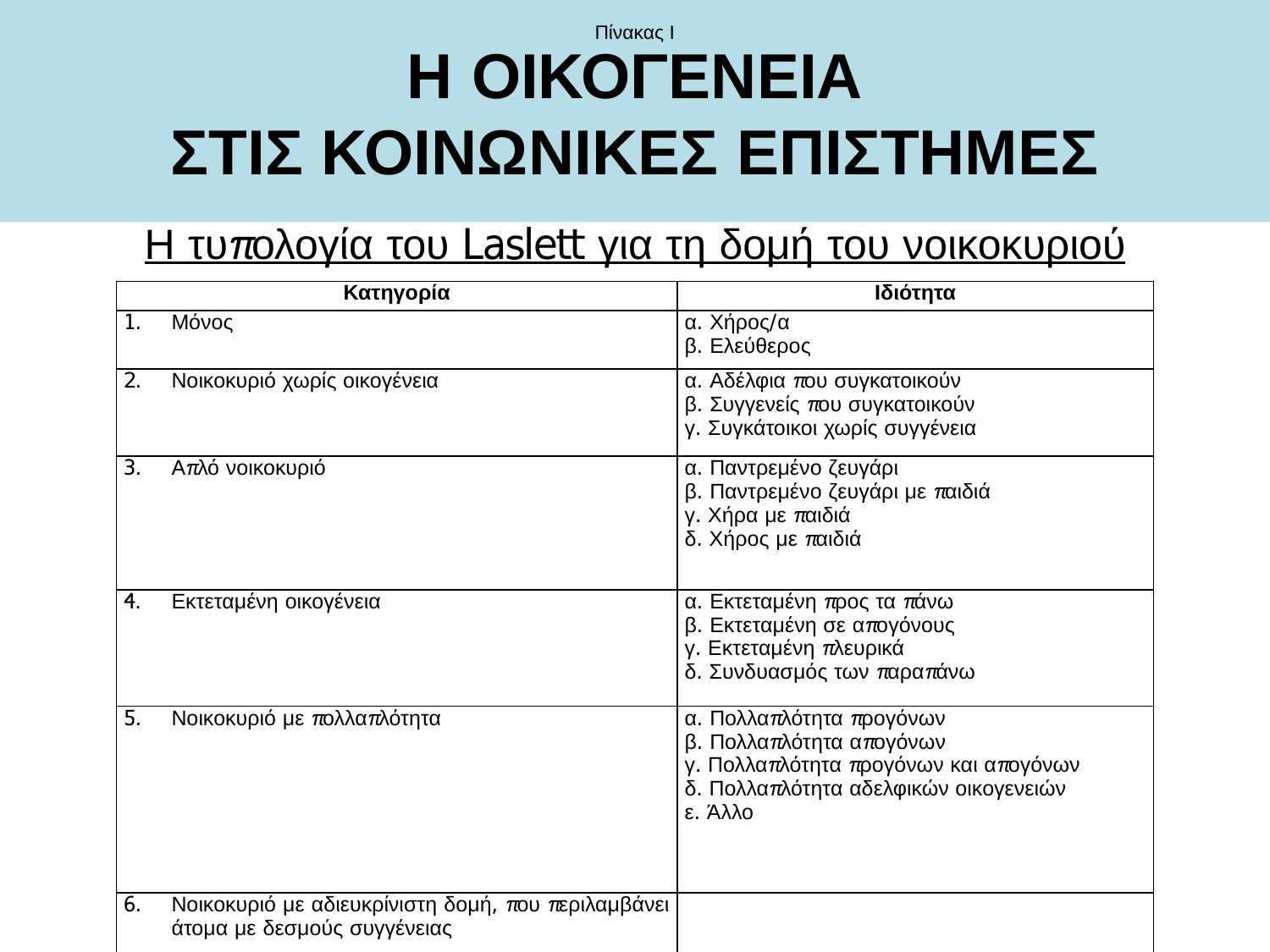

# Η ΟΙΚΟΓΕΝΕΙΑ ΣΤΙΣ ΚΟΙΝΩΝΙΚΕΣ ΕΠΙΣΤΗΜΕΣ
Πίνακας Ι
Η τυπολογία του Laslett για τη δομή του νοικοκυριού
| Κατηγορία | Ιδιότητα |
| --- | --- |
| Μόνος | α. Χήρος/α β. Ελεύθερος |
| Νοικοκυριό χωρίς οικογένεια | α. Αδέλφια που συγκατοικούν β. Συγγενείς που συγκατοικούν γ. Συγκάτοικοι χωρίς συγγένεια |
| Απλό νοικοκυριό | α. Παντρεμένο ζευγάρι β. Παντρεμένο ζευγάρι με παιδιά γ. Χήρα με παιδιά δ. Χήρος με παιδιά |
| Εκτεταμένη οικογένεια | α. Εκτεταμένη προς τα πάνω β. Εκτεταμένη σε απογόνους γ. Εκτεταμένη πλευρικά δ. Συνδυασμός των παραπάνω |
| Νοικοκυριό με πολλαπλότητα | α. Πολλαπλότητα προγόνων β. Πολλαπλότητα απογόνων γ. Πολλαπλότητα προγόνων και απογόνων δ. Πολλαπλότητα αδελφικών οικογενειών ε. Άλλο |
| Νοικοκυριό με αδιευκρίνιστη δομή, που περιλαμβάνει άτομα με δεσμούς συγγένειας |  |